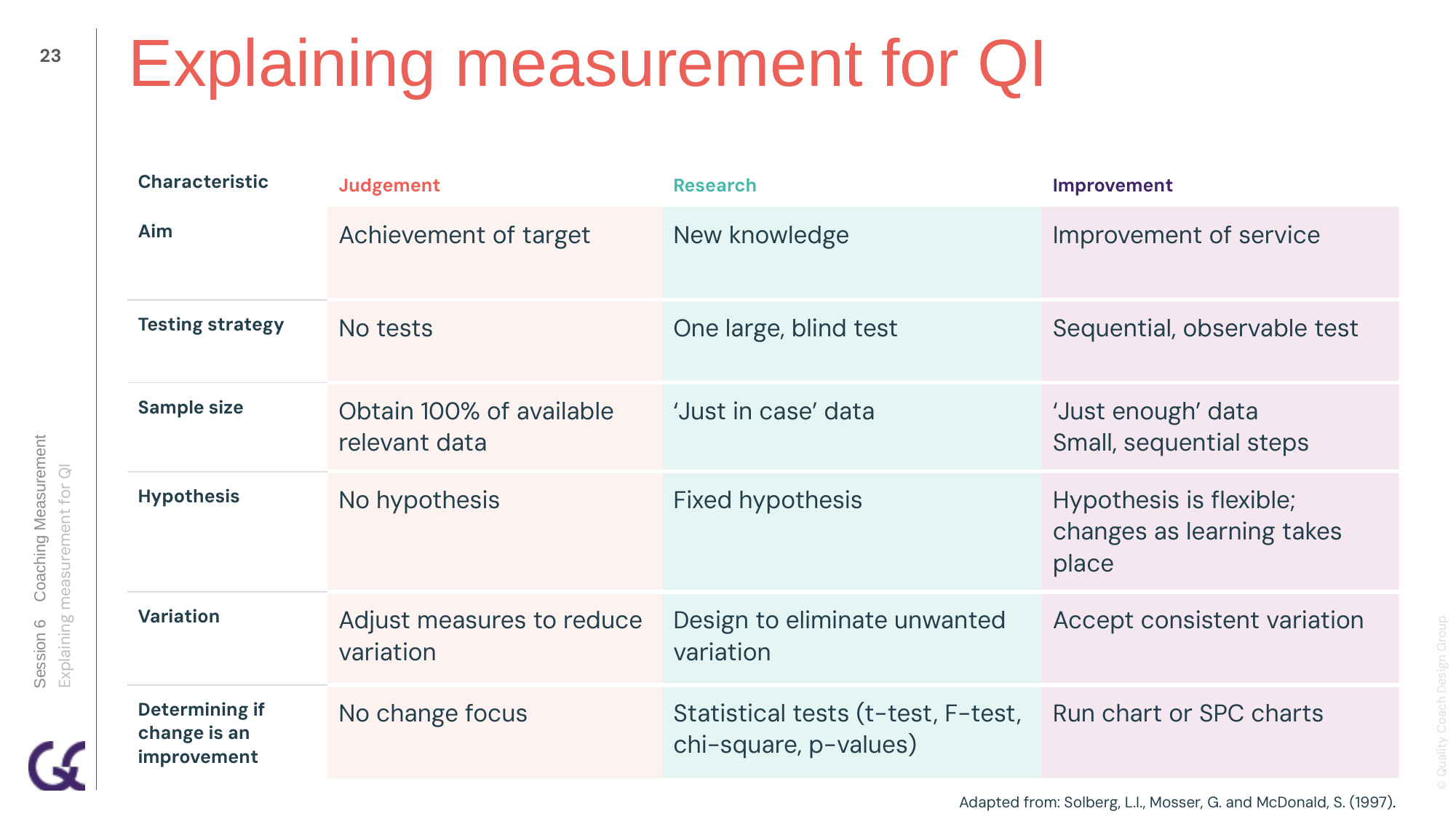

23
# Explaining measurement for QI
| Characteristic | Judgement | Research | Improvement |
| --- | --- | --- | --- |
| Aim | Achievement of target | New knowledge | Improvement of service |
| Testing strategy | No tests | One large, blind test | Sequential, observable test |
| Sample size | Obtain 100% of available relevant data | ‘Just in case’ data | ‘Just enough’ data Small, sequential steps |
| Hypothesis | No hypothesis | Fixed hypothesis | Hypothesis is flexible; changes as learning takes place |
| Variation | Adjust measures to reduce variation | Design to eliminate unwanted variation | Accept consistent variation |
| Determining if change is an improvement | No change focus | Statistical tests (t-test, F-test, chi-square, p-values) | Run chart or SPC charts |
Session 6    Coaching Measurement
Explaining measurement for QI
Adapted from: Solberg, L.I., Mosser, G. and McDonald, S. (1997).